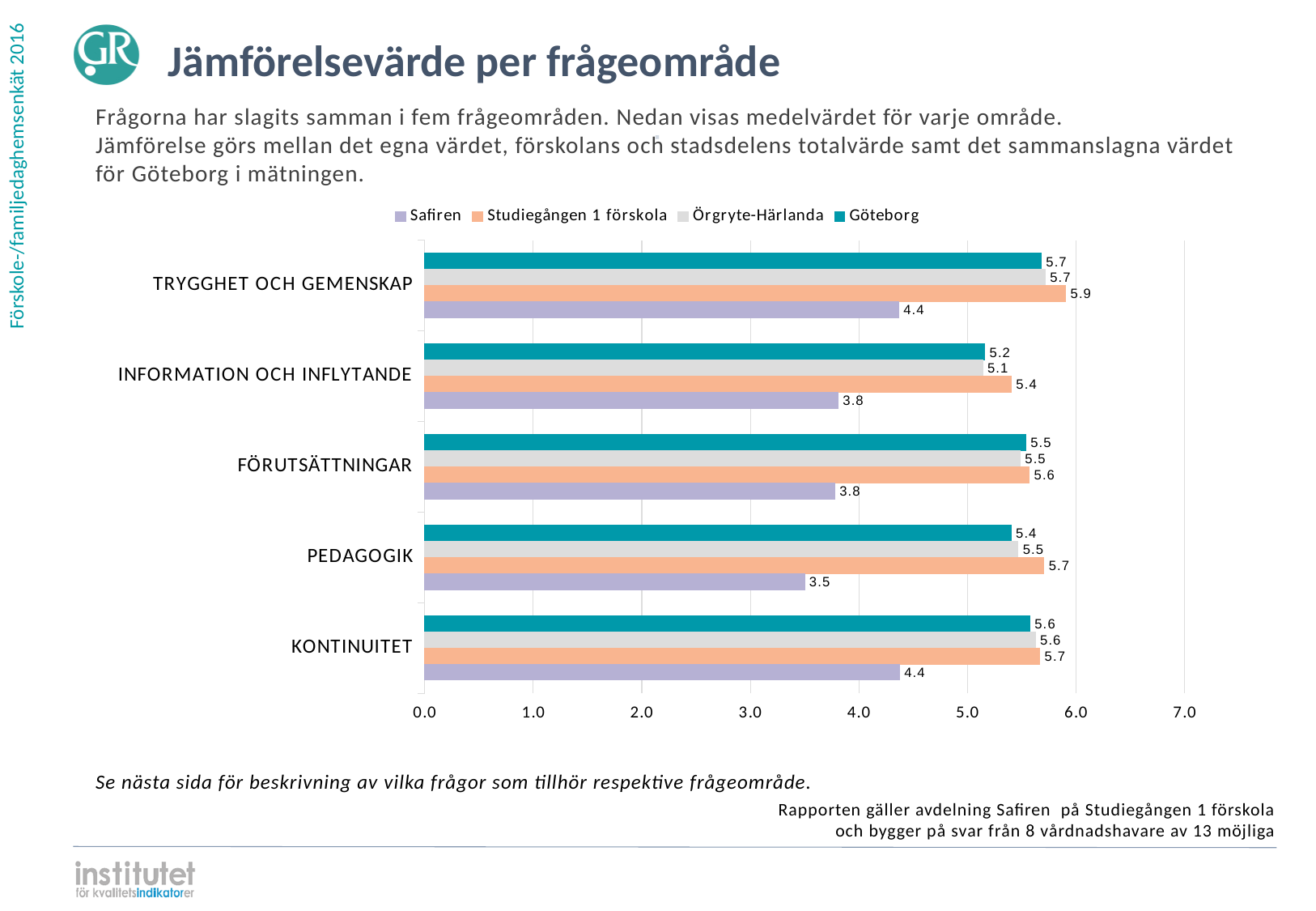

Jämförelsevärde per frågeområde
Frågorna har slagits samman i fem frågeområden. Nedan visas medelvärdet för varje område.
Jämförelse görs mellan det egna värdet, förskolans och stadsdelens totalvärde samt det sammanslagna värdet för Göteborg i mätningen.
⋅

### Chart

| Category |  |  |  |  |
|---|---|---|---|---|
| TRYGGHET OCH GEMENSKAP | 5.680091 | 5.71682 | 5.905738 | 4.366667 |
| INFORMATION OCH INFLYTANDE | 5.159737 | 5.140007 | 5.403409 | 3.809524 |
| FÖRUTSÄTTNINGAR | 5.537758 | 5.486177 | 5.570588 | 3.777778 |
| PEDAGOGIK | 5.402097 | 5.466325 | 5.705202 | 3.5 |
| KONTINUITET | 5.574058 | 5.625988 | 5.666667 | 4.375 |
Se nästa sida för beskrivning av vilka frågor som tillhör respektive frågeområde.
Rapporten gäller avdelning Safiren  på Studiegången 1 förskola
och bygger på svar från 8 vårdnadshavare av 13 möjliga